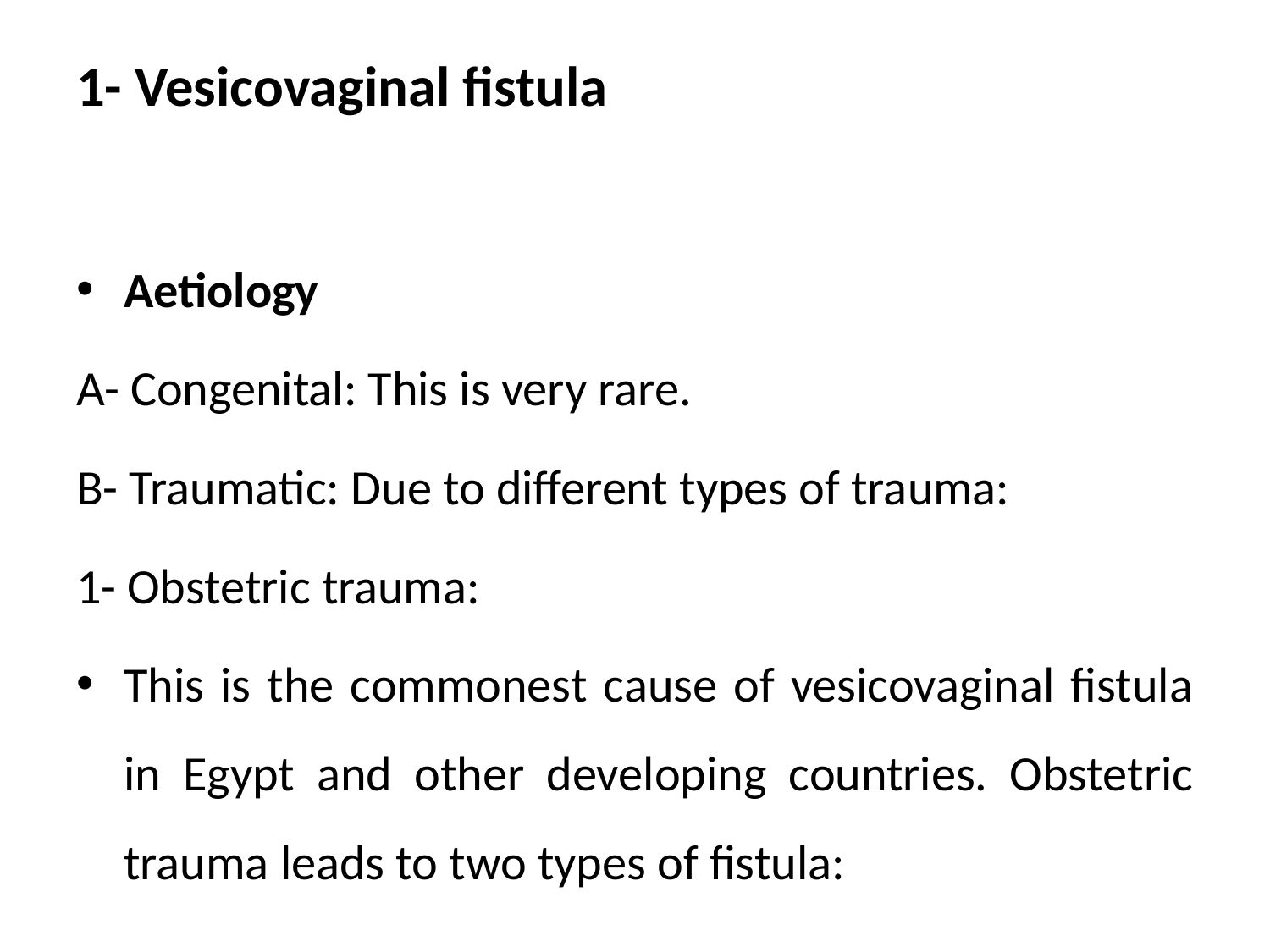

# 1- Vesicovaginal fistula
Aetiology
A- Congenital: This is very rare.
B- Traumatic: Due to different types of trauma:
1- Obstetric trauma:
This is the commonest cause of vesicovaginal fistula in Egypt and other developing countries. Obstetric trauma leads to two types of fistula: